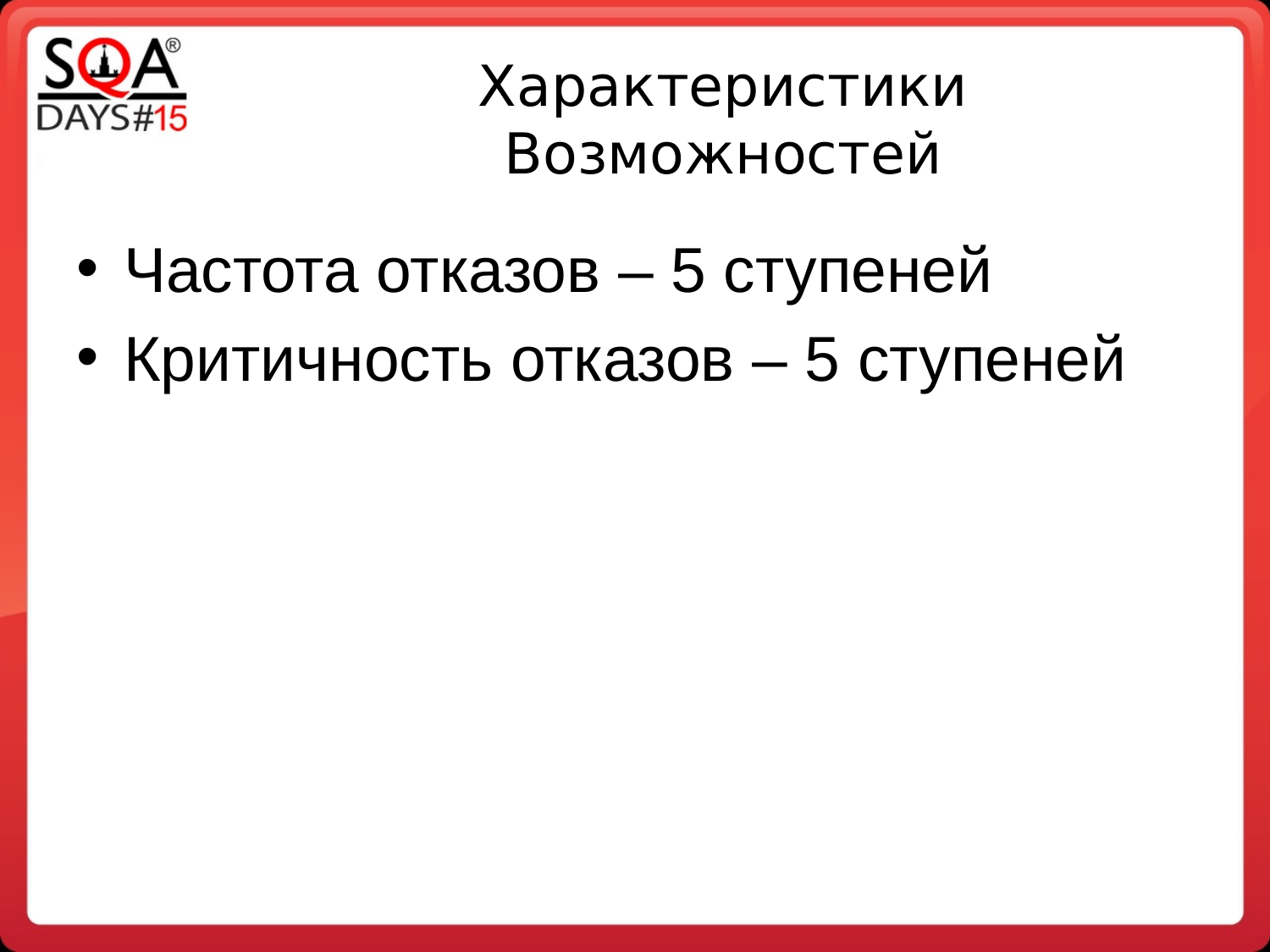

Характеристики Возможностей
Частота отказов – 5 ступеней
Критичность отказов – 5 ступеней